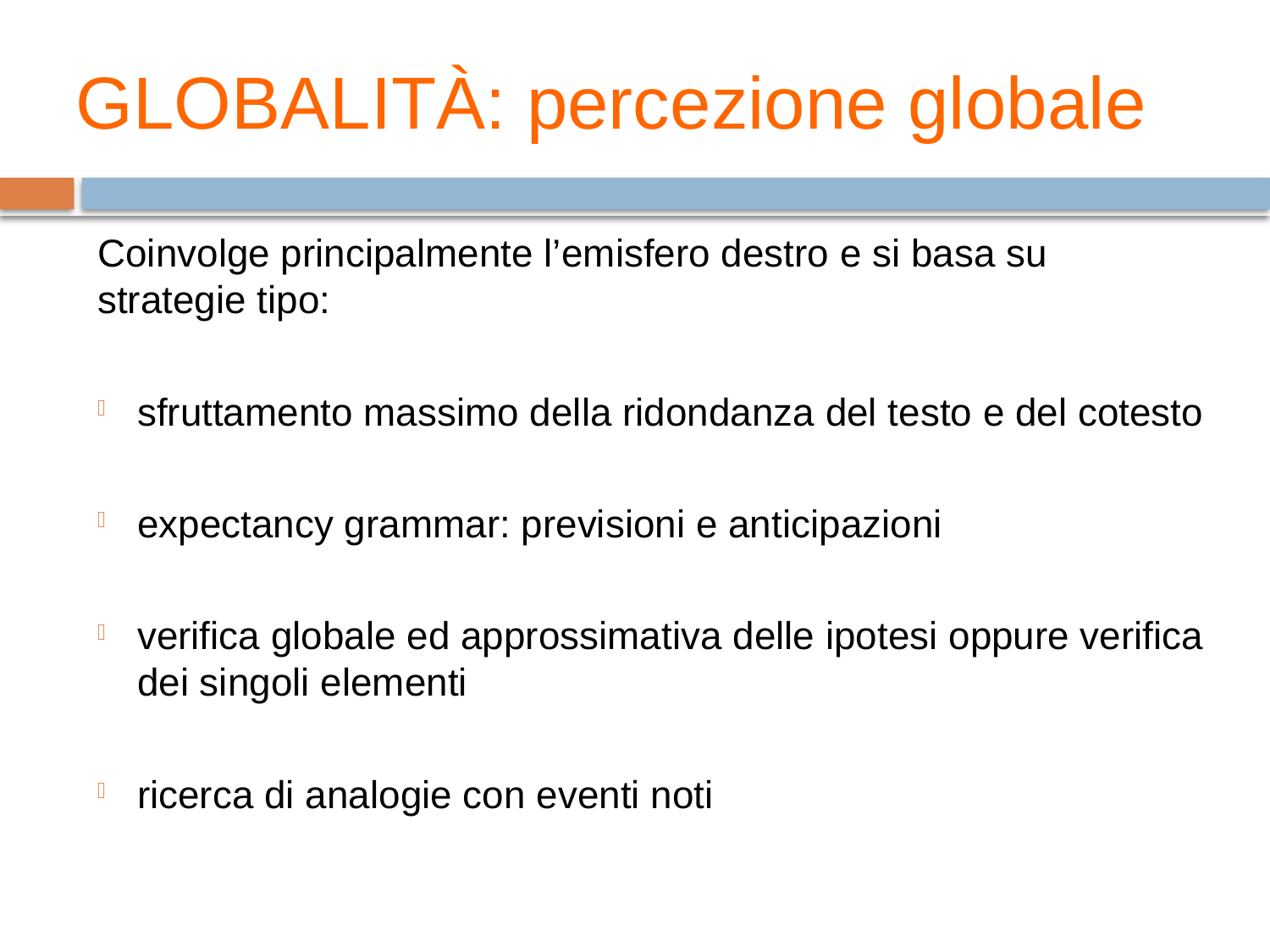

# GLOBALITÀ: percezione globale
Coinvolge principalmente l’emisfero destro e si basa su strategie tipo:

sfruttamento massimo della ridondanza del testo e del cotesto

expectancy grammar: previsioni e anticipazioni

verifica globale ed approssimativa delle ipotesi oppure verifica dei singoli elementi

ricerca di analogie con eventi noti